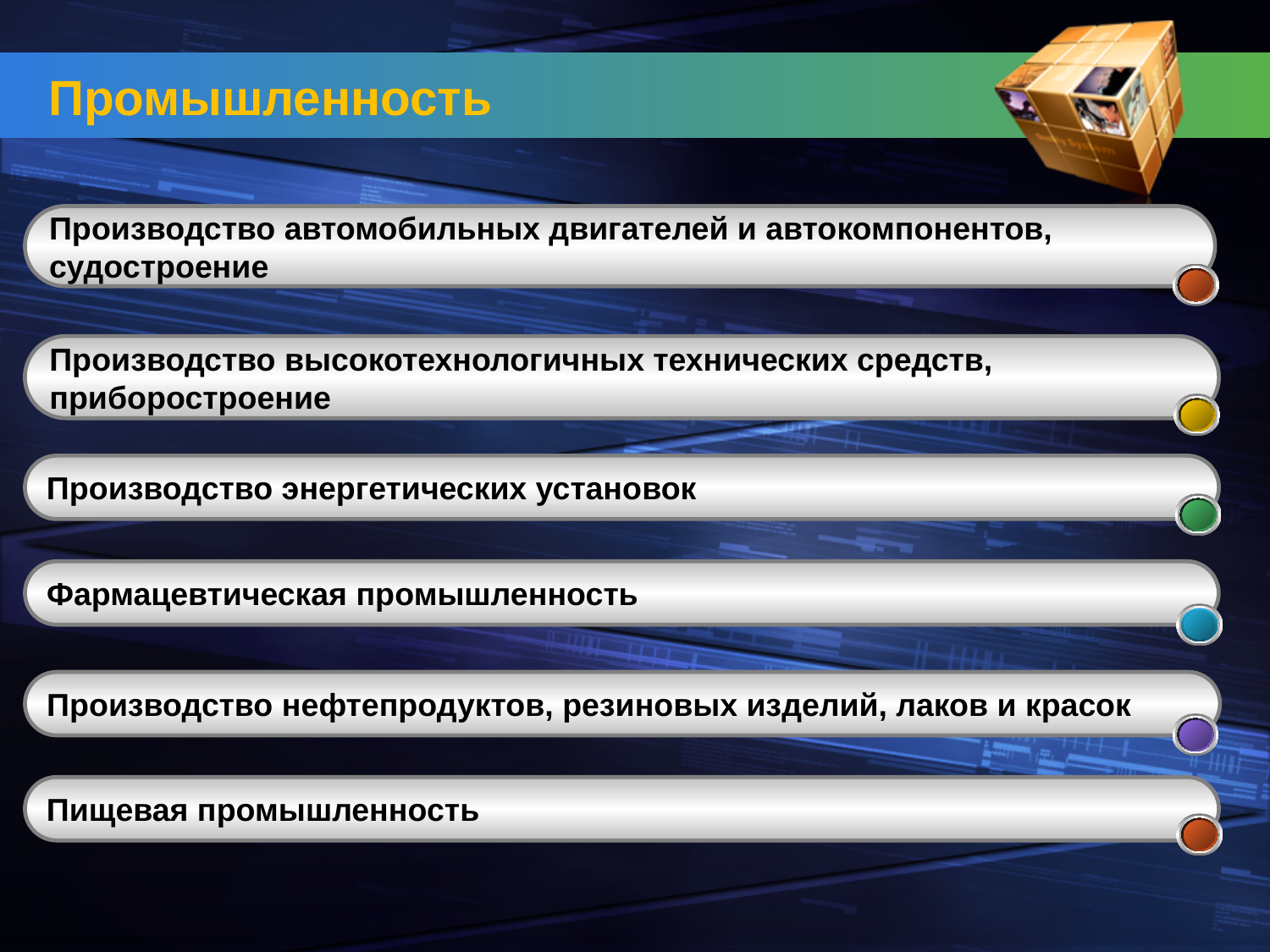

# Промышленность
Производство автомобильных двигателей и автокомпонентов,
судостроение

Производство высокотехнологичных технических средств,
приборостроение

Производство энергетических установок

Фармацевтическая промышленность

Производство нефтепродуктов, резиновых изделий, лаков и красок

Пищевая промышленность